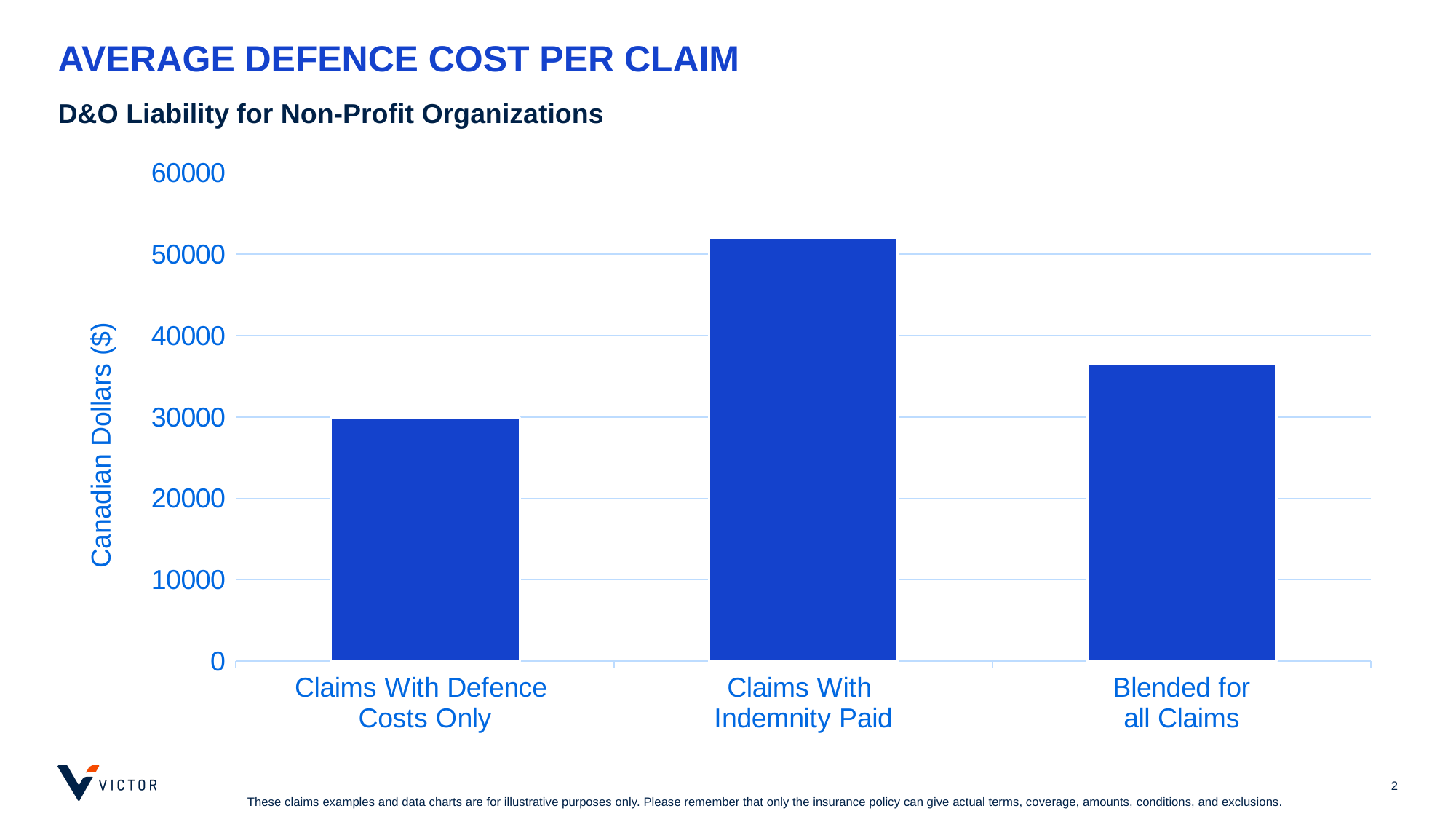

# AVERAGE DEFENCE COST PER CLAIM
D&O Liability for Non-Profit Organizations

### Chart

| Category | Column1 |
|---|---|
| Claims With Defence
Costs Only | 29919.92768361582 |
| Claims With
Indemnity Paid | 52062.10291777189 |
| Blended for
all Claims | 36534.507765451664 |

[unsupported chart]

2
These claims examples and data charts are for illustrative purposes only. Please remember that only the insurance policy can give actual terms, coverage, amounts, conditions, and exclusions.